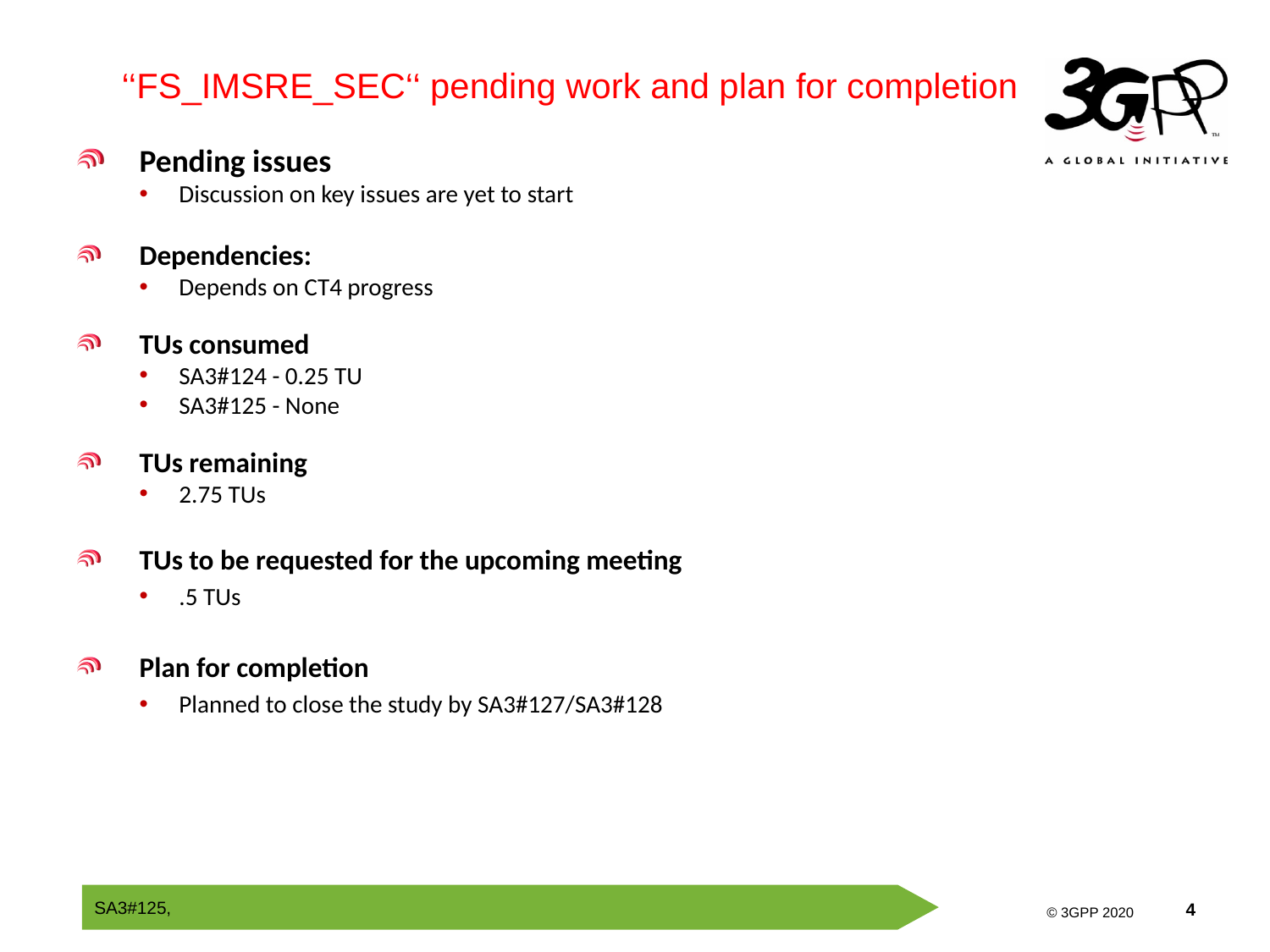

‘‘FS_IMSRE_SEC‘‘ pending work and plan for completion
Pending issues
Discussion on key issues are yet to start

Dependencies:
Depends on CT4 progress

TUs consumed
SA3#124 - 0.25 TU
SA3#125 - None

TUs remaining
2.75 TUs

TUs to be requested for the upcoming meeting
.5 TUs

Plan for completion
Planned to close the study by SA3#127/SA3#128